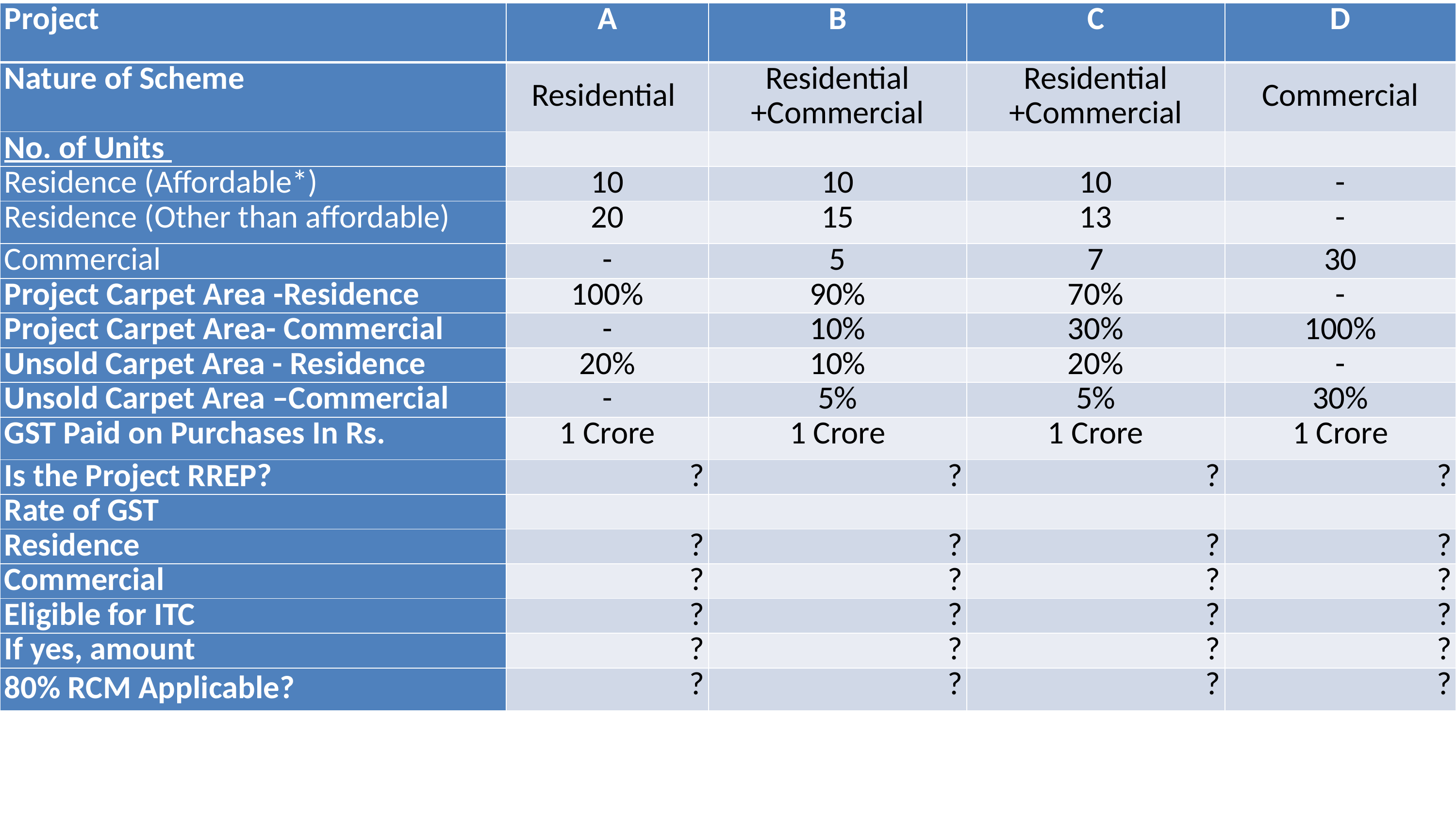

| Project | A | B | C | D |
| --- | --- | --- | --- | --- |
| Nature of Scheme | Residential | Residential +Commercial | Residential +Commercial | Commercial |
| No. of Units |  |  |  |  |
| Residence (Affordable\*) | 10 | 10 | 10 | - |
| Residence (Other than affordable) | 20 | 15 | 13 | - |
| Commercial | - | 5 | 7 | 30 |
| Project Carpet Area -Residence | 100% | 90% | 70% | - |
| Project Carpet Area- Commercial | - | 10% | 30% | 100% |
| Unsold Carpet Area - Residence | 20% | 10% | 20% | - |
| Unsold Carpet Area –Commercial | - | 5% | 5% | 30% |
| GST Paid on Purchases In Rs. | 1 Crore | 1 Crore | 1 Crore | 1 Crore |
| Is the Project RREP? | ? | ? | ? | ? |
| Rate of GST |  |  |  |  |
| Residence | ? | ? | ? | ? |
| Commercial | ? | ? | ? | ? |
| Eligible for ITC | ? | ? | ? | ? |
| If yes, amount | ? | ? | ? | ? |
| 80% RCM Applicable? | ? | ? | ? | ? |